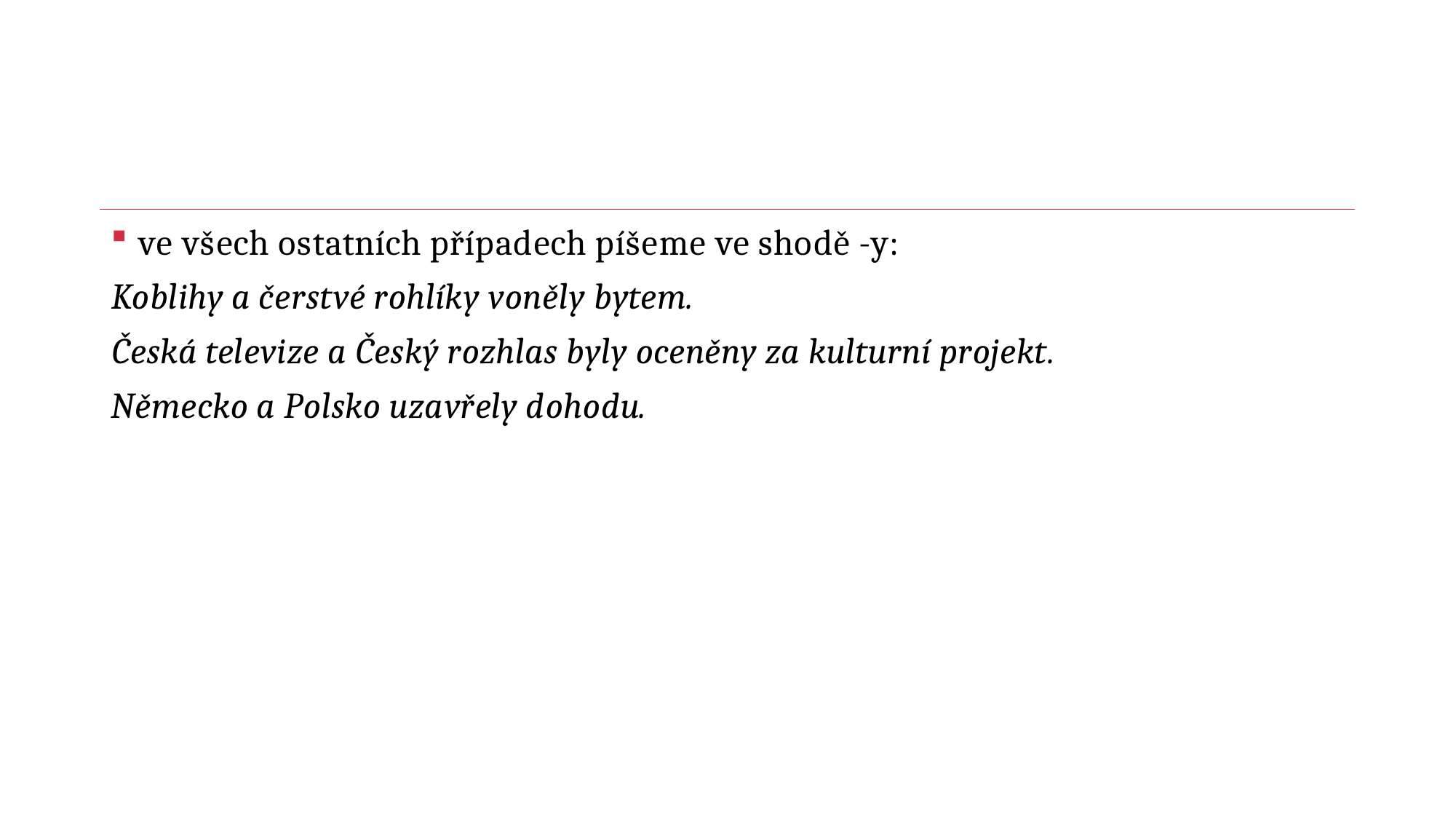

#
ve všech ostatních případech píšeme ve shodě -y:
Koblihy a čerstvé rohlíky voněly bytem.
Česká televize a Český rozhlas byly oceněny za kulturní projekt.
Německo a Polsko uzavřely dohodu.